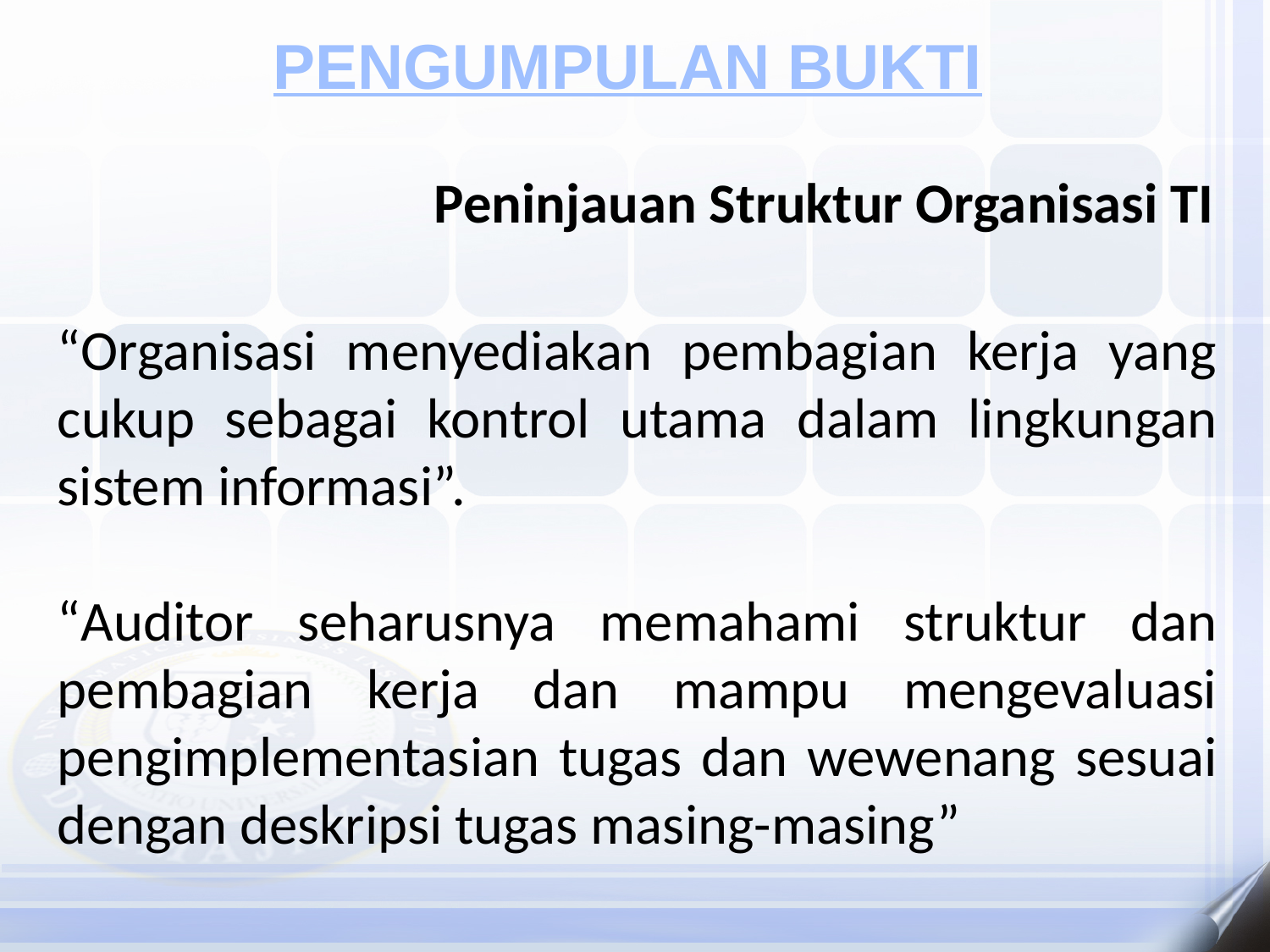

PENGUMPULAN BUKTI
Peninjauan Struktur Organisasi TI
“Organisasi menyediakan pembagian kerja yang cukup sebagai kontrol utama dalam lingkungan sistem informasi”.

“Auditor seharusnya memahami struktur dan pembagian kerja dan mampu mengevaluasi pengimplementasian tugas dan wewenang sesuai dengan deskripsi tugas masing-masing”